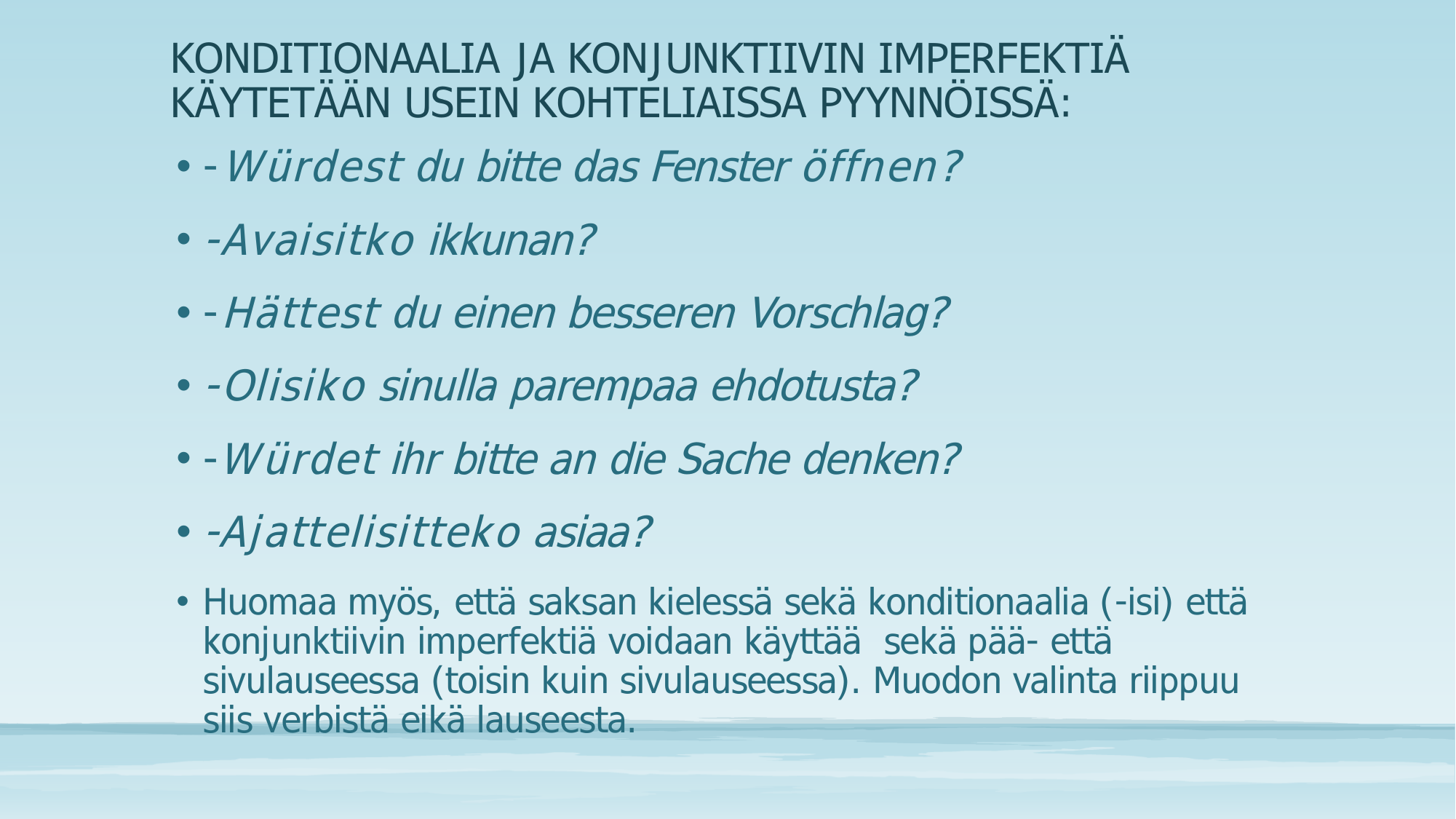

# KONDITIONAALIA JA KONJUNKTIIVIN IMPERFEKTIÄ KÄYTETÄÄN USEIN KOHTELIAISSA PYYNNÖISSÄ:
-Würdest du bitte das Fenster öffnen?
-Avaisitko ikkunan?
-Hättest du einen besseren Vorschlag?
-Olisiko sinulla parempaa ehdotusta?
-Würdet ihr bitte an die Sache denken?
-Ajattelisitteko asiaa?
Huomaa myös, että saksan kielessä sekä konditionaalia (-isi) että konjunktiivin imperfektiä voidaan käyttää  sekä pää- että sivulauseessa (toisin kuin sivulauseessa). Muodon valinta riippuu siis verbistä eikä lauseesta.